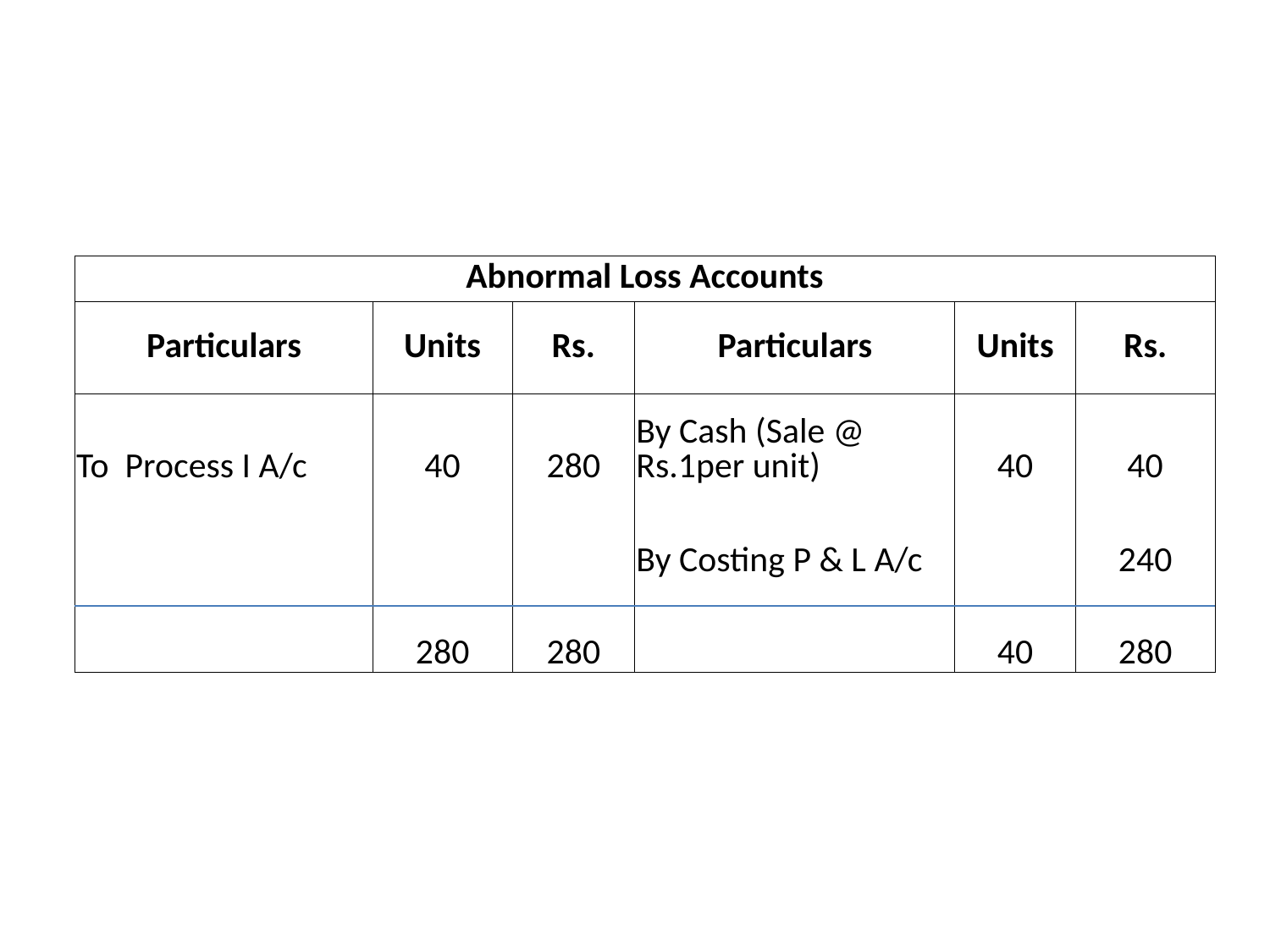

#
| Abnormal Loss Accounts |  |  |  |  |  |
| --- | --- | --- | --- | --- | --- |
| Particulars | Units | Rs. | Particulars | Units | Rs. |
| To Process I A/c | 40 | 280 | By Cash (Sale @ Rs.1per unit) | 40 | 40 |
|  |  |  | By Costing P & L A/c |  | 240 |
|  | 280 | 280 |  | 40 | 280 |